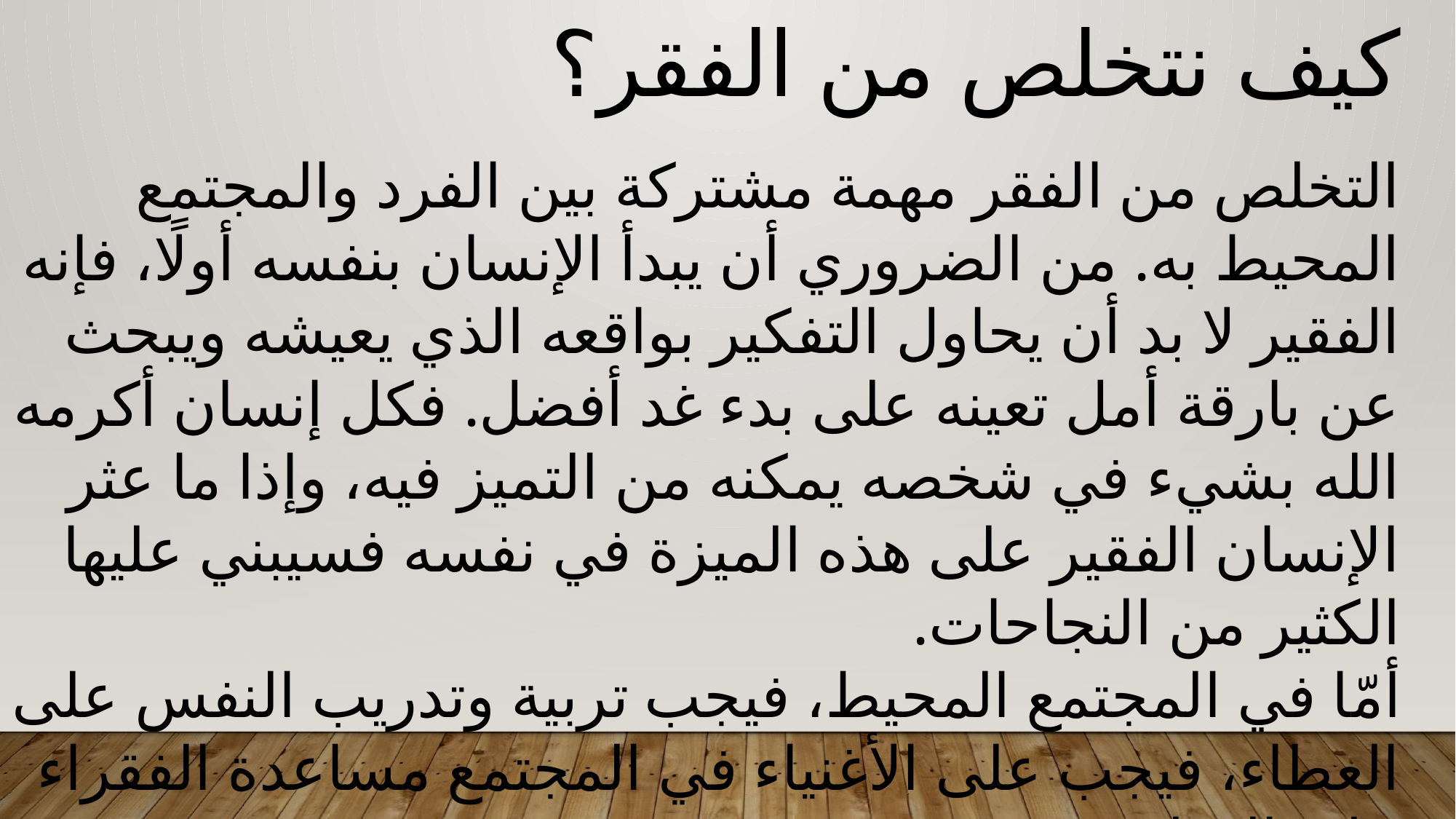

كيف نتخلص من الفقر؟

التخلص من الفقر مهمة مشتركة بين الفرد والمجتمع المحيط به. من الضروري أن يبدأ الإنسان بنفسه أولًا، فإنه الفقير لا بد أن يحاول التفكير بواقعه الذي يعيشه ويبحث عن بارقة أمل تعينه على بدء غد أفضل. فكل إنسان أكرمه الله بشيء في شخصه يمكنه من التميز فيه، وإذا ما عثر الإنسان الفقير على هذه الميزة في نفسه فسيبني عليها الكثير من النجاحات.
أمّا في المجتمع المحيط، فيجب تربية وتدريب النفس على العطاء، فيجب على الأغنياء في المجتمع مساعدة الفقراء على التخلص من فقرهم.